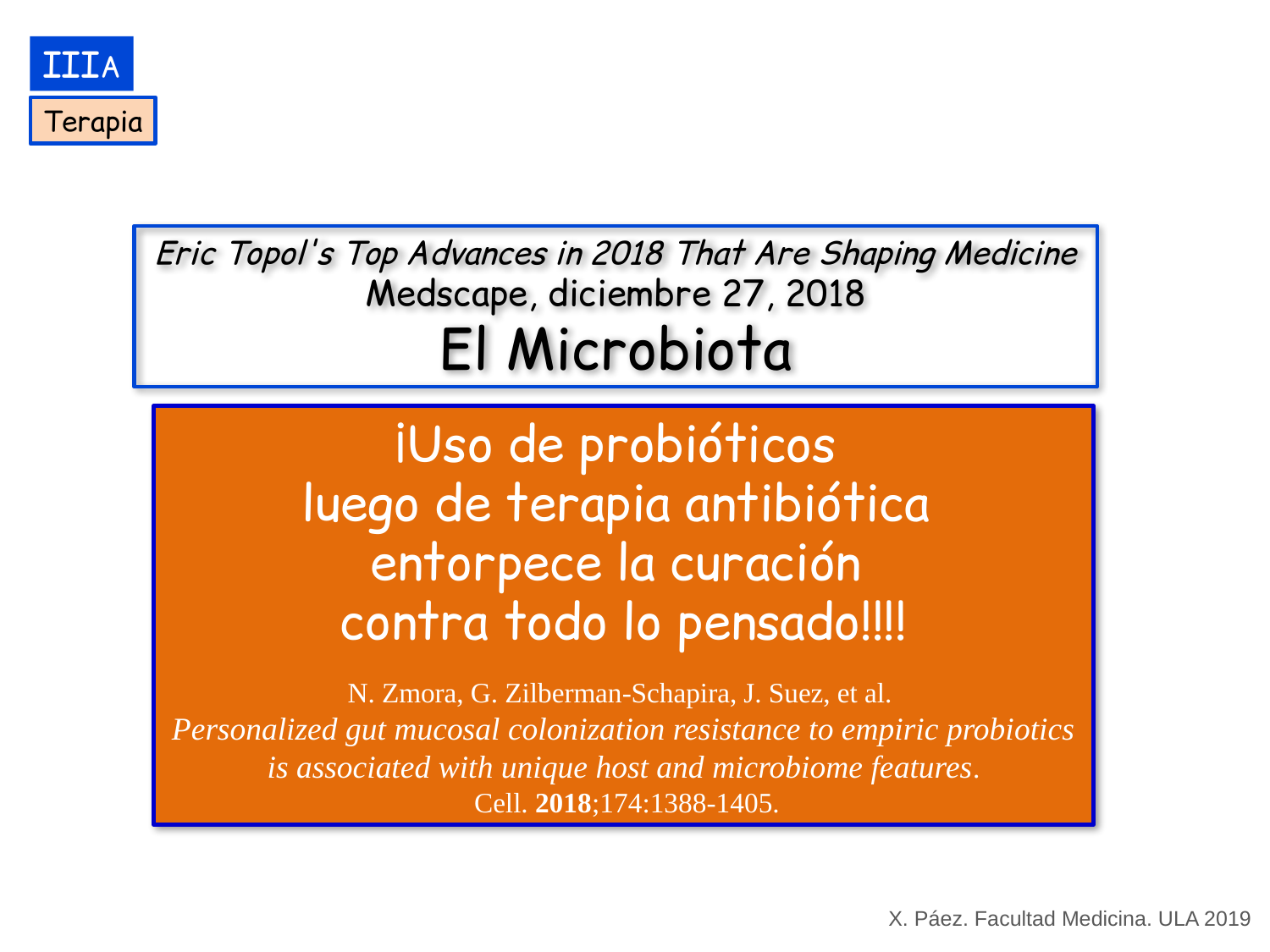

IIIA
Terapia
Eric Topol's Top Advances in 2018 That Are Shaping Medicine
Medscape, diciembre 27, 2018
El Microbiota
¡Uso de probióticos
luego de terapia antibiótica
entorpece la curación
contra todo lo pensado!!!!

N. Zmora, G. Zilberman-Schapira, J. Suez, et al.
Personalized gut mucosal colonization resistance to empiric probiotics is associated with unique host and microbiome features.
 Cell. 2018;174:1388-1405.
X. Páez. Facultad Medicina. ULA 2019